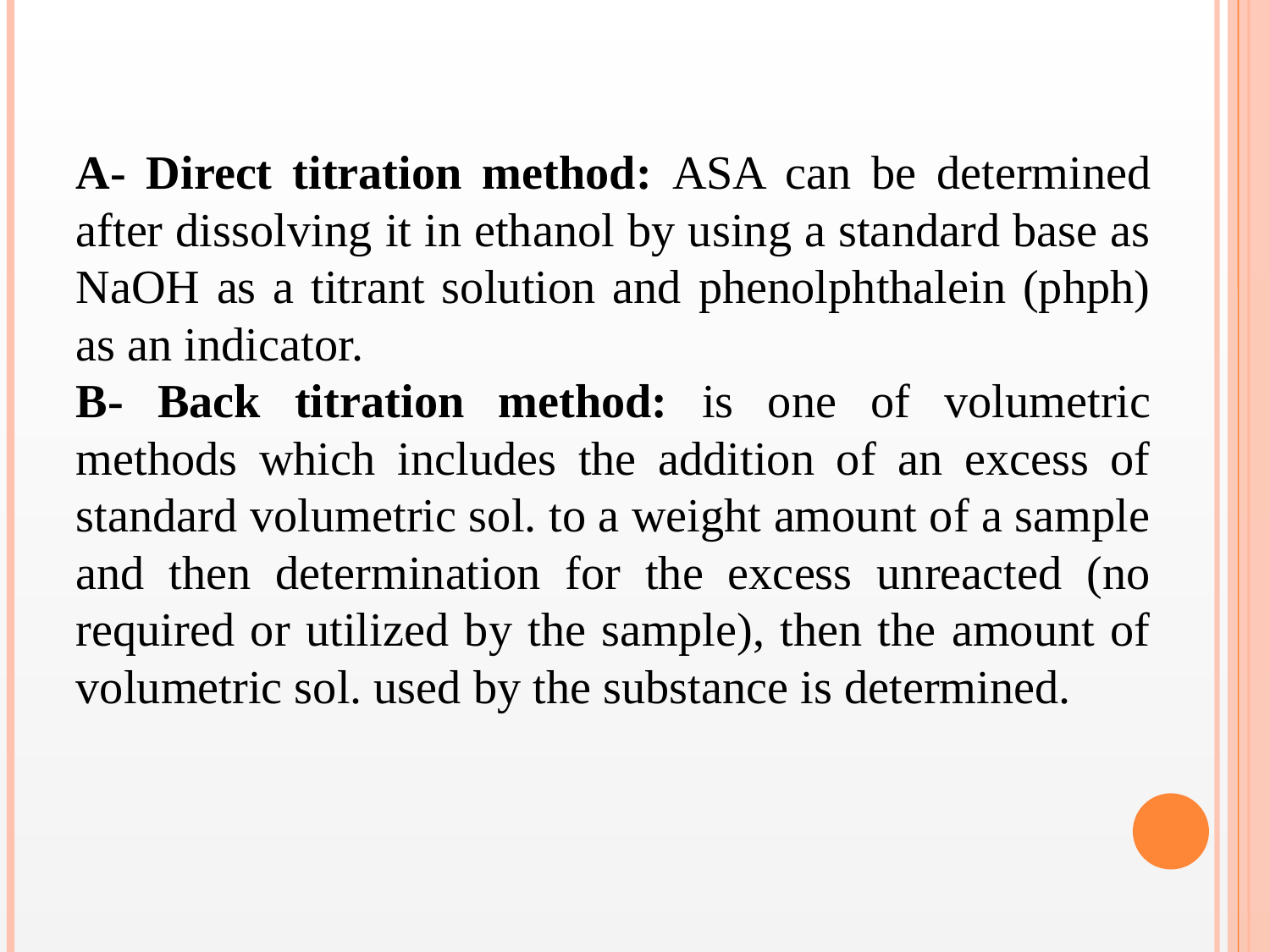

A- Direct titration method: ASA can be determined after dissolving it in ethanol by using a standard base as NaOH as a titrant solution and phenolphthalein (phph) as an indicator.
B- Back titration method: is one of volumetric methods which includes the addition of an excess of standard volumetric sol. to a weight amount of a sample and then determination for the excess unreacted (no required or utilized by the sample), then the amount of volumetric sol. used by the substance is determined.